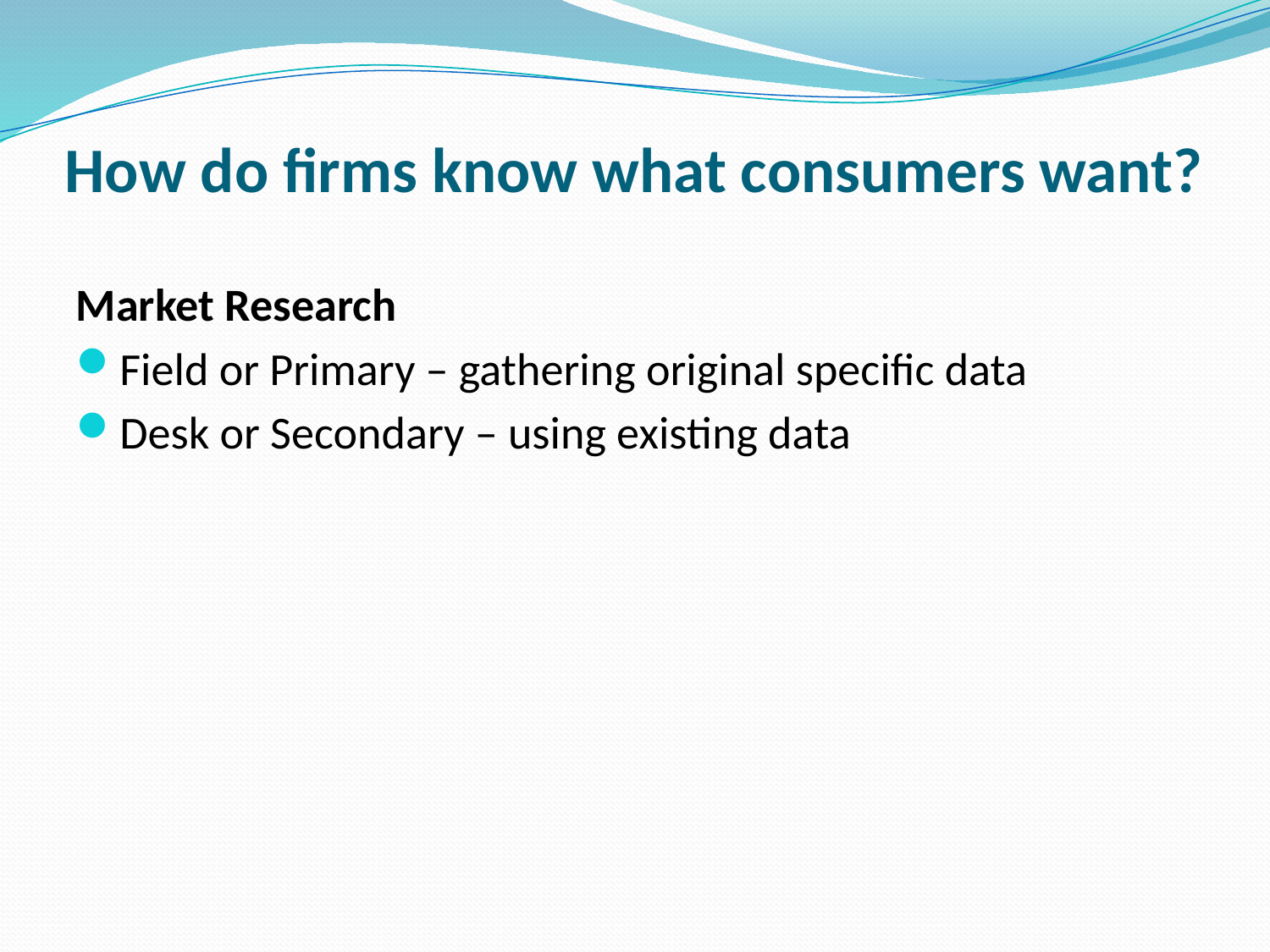

# How do firms know what consumers want?
Market Research
Field or Primary – gathering original specific data
Desk or Secondary – using existing data